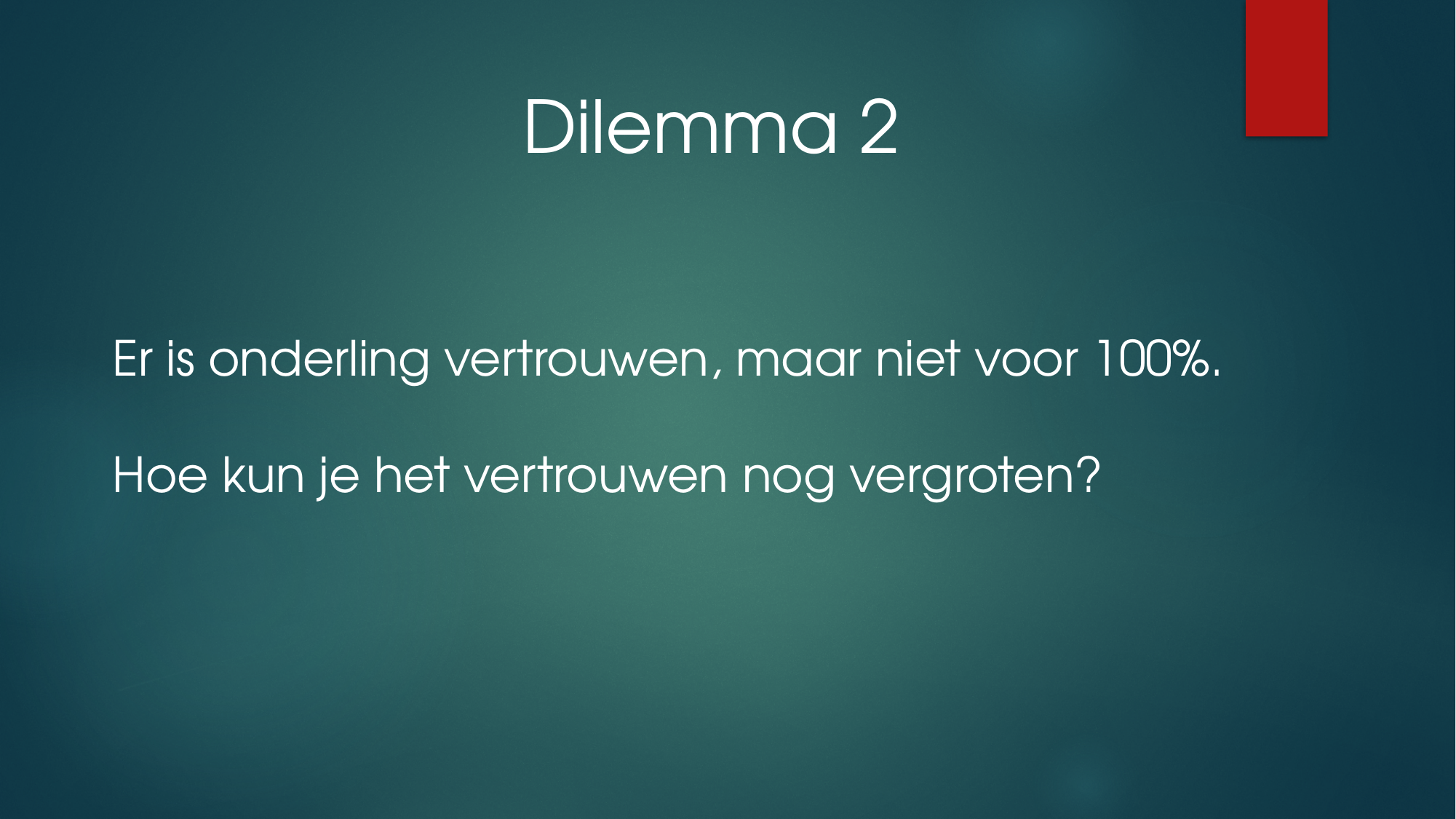

Dilemma 2
Er is onderling vertrouwen, maar niet voor 100%.

Hoe kun je het vertrouwen nog vergroten?